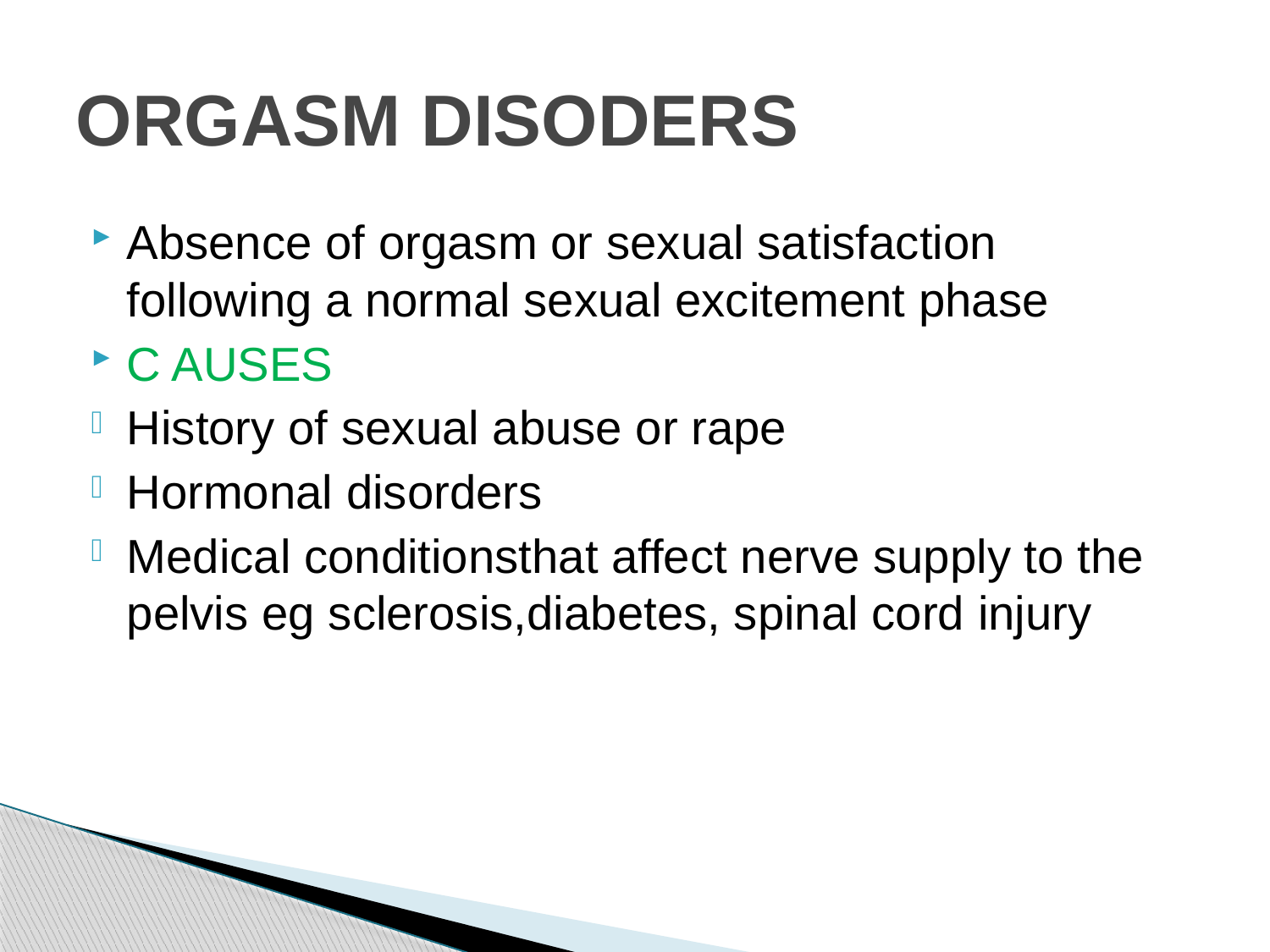

# ORGASM DISODERS
Absence of orgasm or sexual satisfaction following a normal sexual excitement phase
C AUSES
History of sexual abuse or rape
Hormonal disorders
Medical conditionsthat affect nerve supply to the pelvis eg sclerosis,diabetes, spinal cord injury